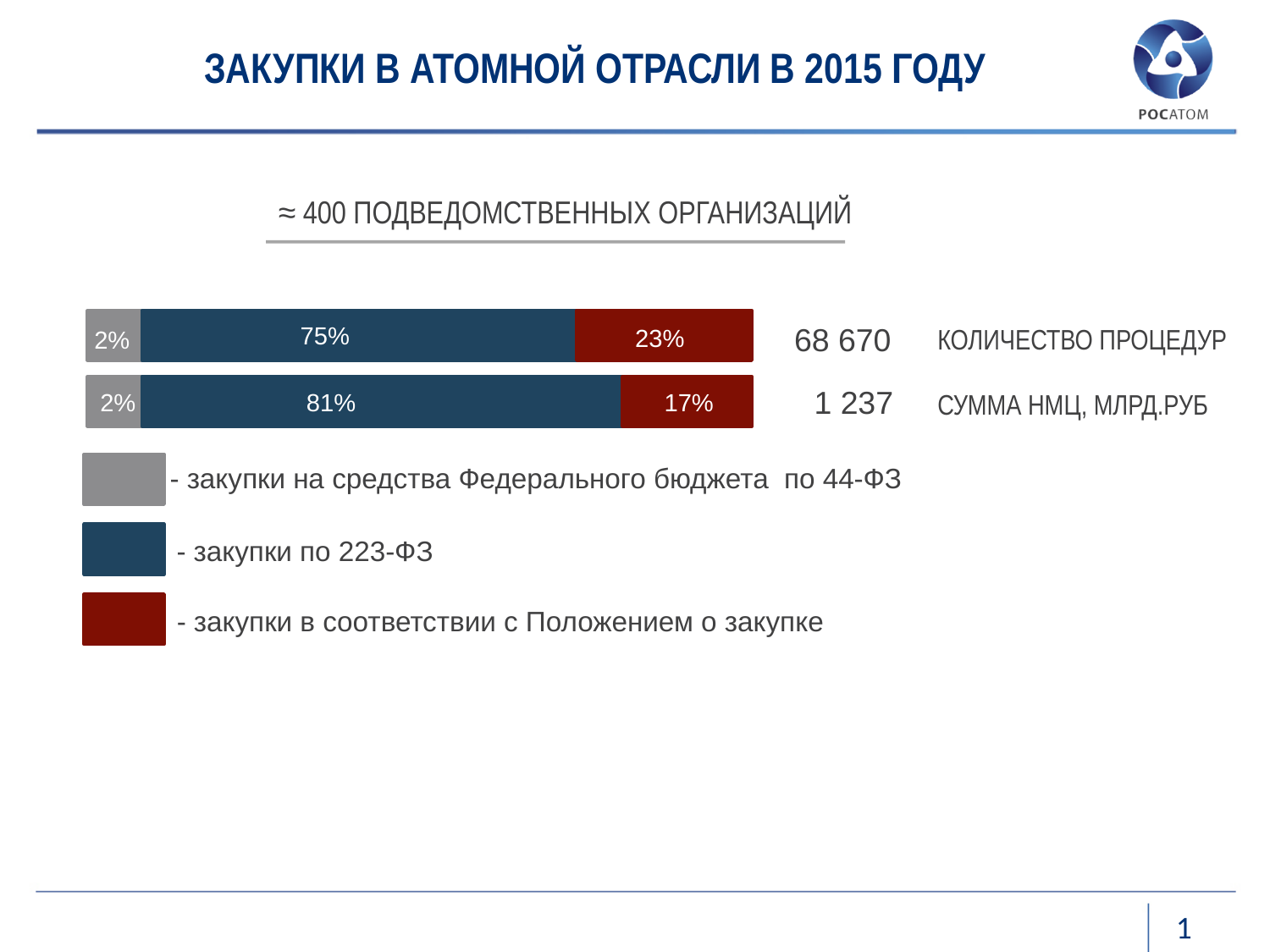

# ЗАКУПКИ В АТОМНОЙ ОТРАСЛИ В 2015 ГОДУ
≈ 400 ПОДВЕДОМСТВЕННЫХ ОРГАНИЗАЦИЙ

75%
68 670
КОЛИЧЕСТВО ПРОЦЕДУР
23%
2%

1 237

2%
81%
17%
СУММА НМЦ, МЛРД.РУБ

- закупки на средства Федерального бюджета  по 44-ФЗ

- закупки по 223-ФЗ

- закупки в соответствии с Положением о закупке
1